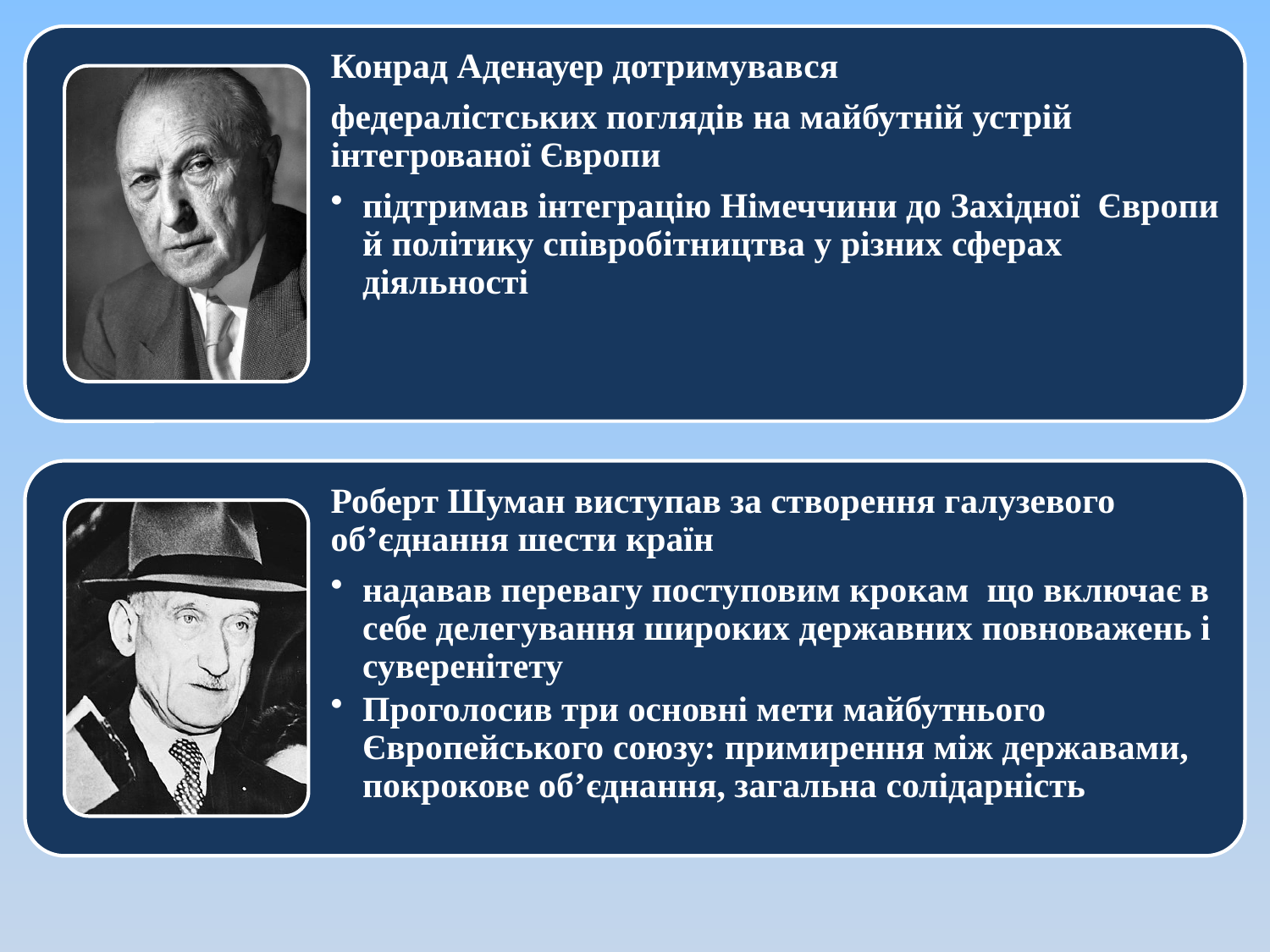

Конрад Аденауер дотримувався
федералістських поглядів на майбутній устрій інтегрованої Європи
підтримав інтеграцію Німеччини до Західної  Європи й політику співробітництва у різних сферах діяльності
Роберт Шуман виступав за створення галузевого об’єднання шести країн
надавав перевагу поступовим крокам  що включає в себе делегування широких державних повноважень і суверенітету
Проголосив три основні мети майбутнього Європейського союзу: примирення між державами, покрокове об’єднання, загальна солідарність